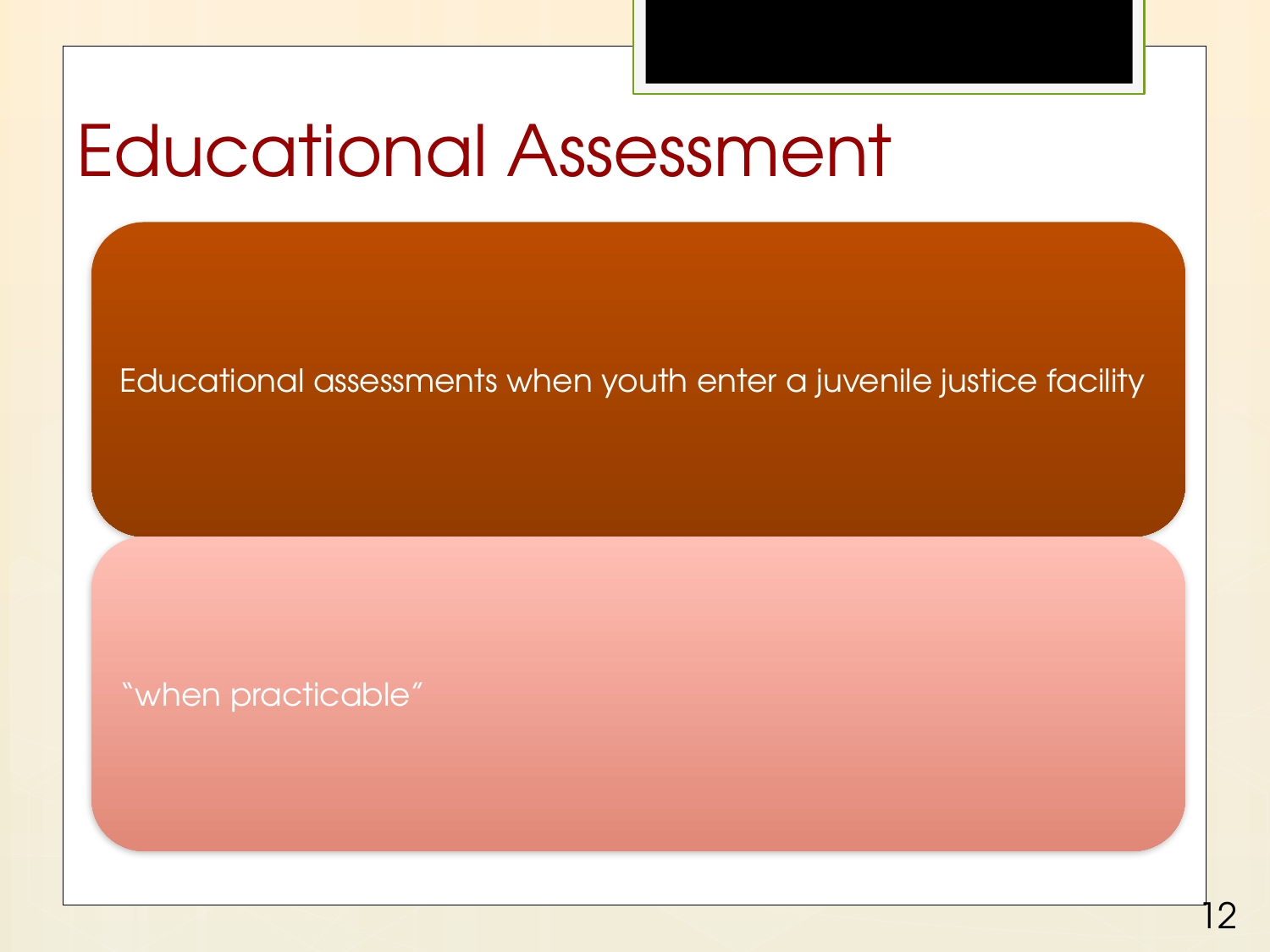

# Educational Assessment
Educational assessments when youth enter a juvenile justice facility
“when practicable”
12